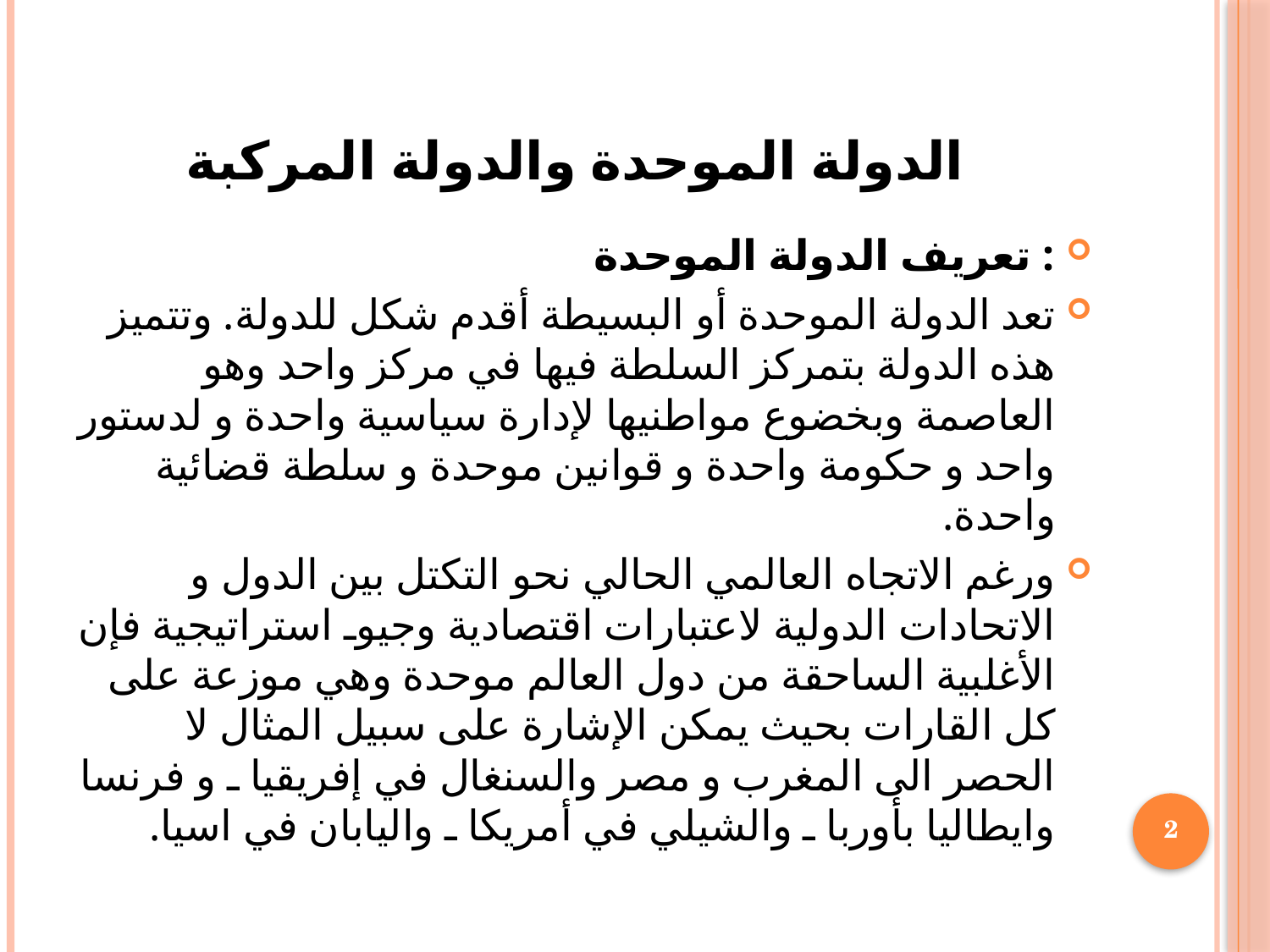

# الدولة الموحدة والدولة المركبة
: تعريف الدولة الموحدة
	تعد الدولة الموحدة أو البسيطة أقدم شكل للدولة. وتتميز هذه الدولة بتمركز السلطة فيها في مركز واحد وهو العاصمة وبخضوع مواطنيها لإدارة سياسية واحدة و لدستور واحد و حكومة واحدة و قوانين موحدة و سلطة قضائية واحدة.
	ورغم الاتجاه العالمي الحالي نحو التكتل بين الدول و الاتحادات الدولية لاعتبارات اقتصادية وجيوـ استراتيجية فإن الأغلبية الساحقة من دول العالم موحدة وهي موزعة على كل القارات بحيث يمكن الإشارة على سبيل المثال لا الحصر الى المغرب و مصر والسنغال في إفريقيا ـ و فرنسا وايطاليا بأوربا ـ والشيلي في أمريكا ـ واليابان في اسيا.

2